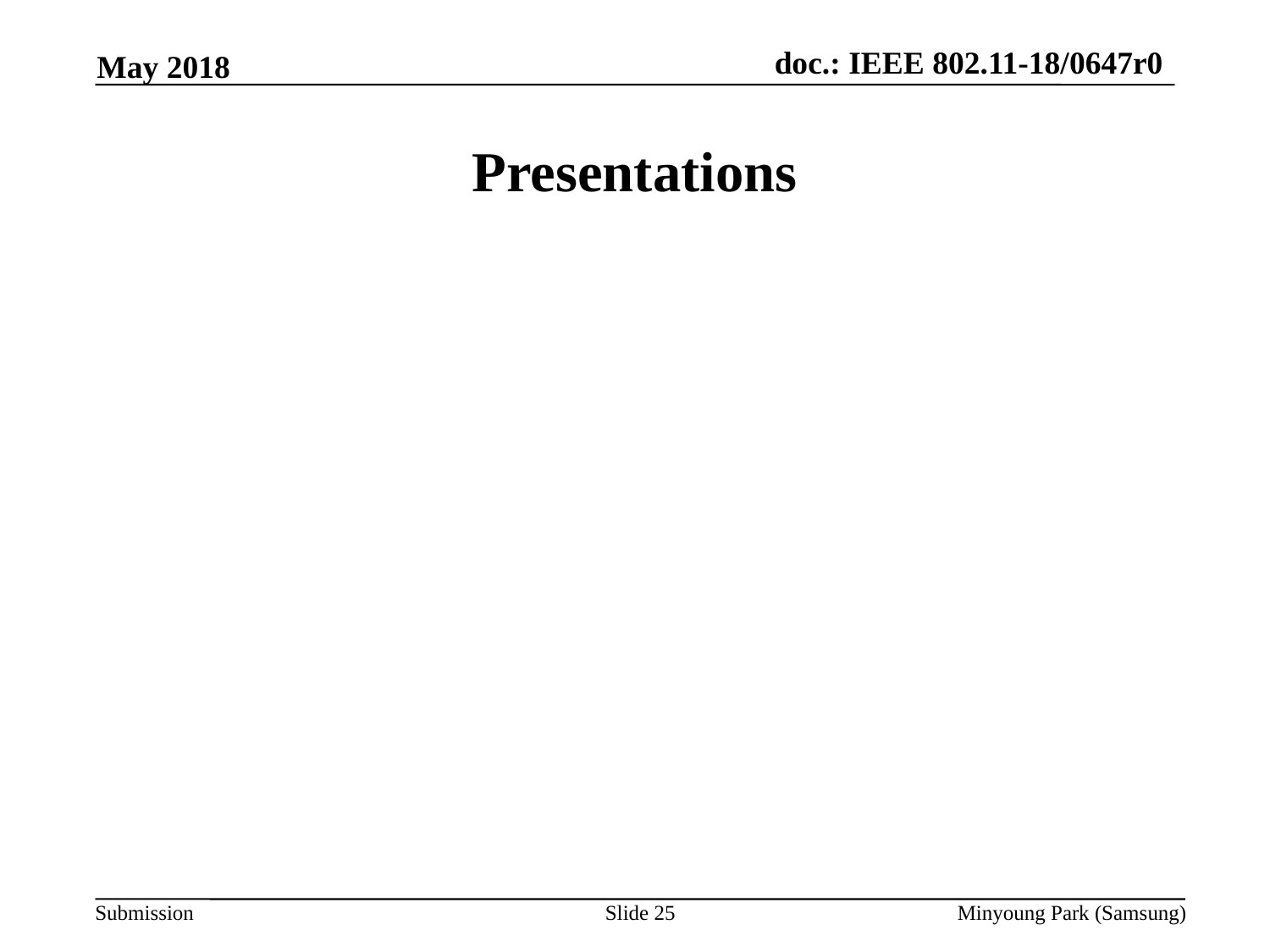

May 2018
# Presentations

Slide 25
Minyoung Park (Samsung)